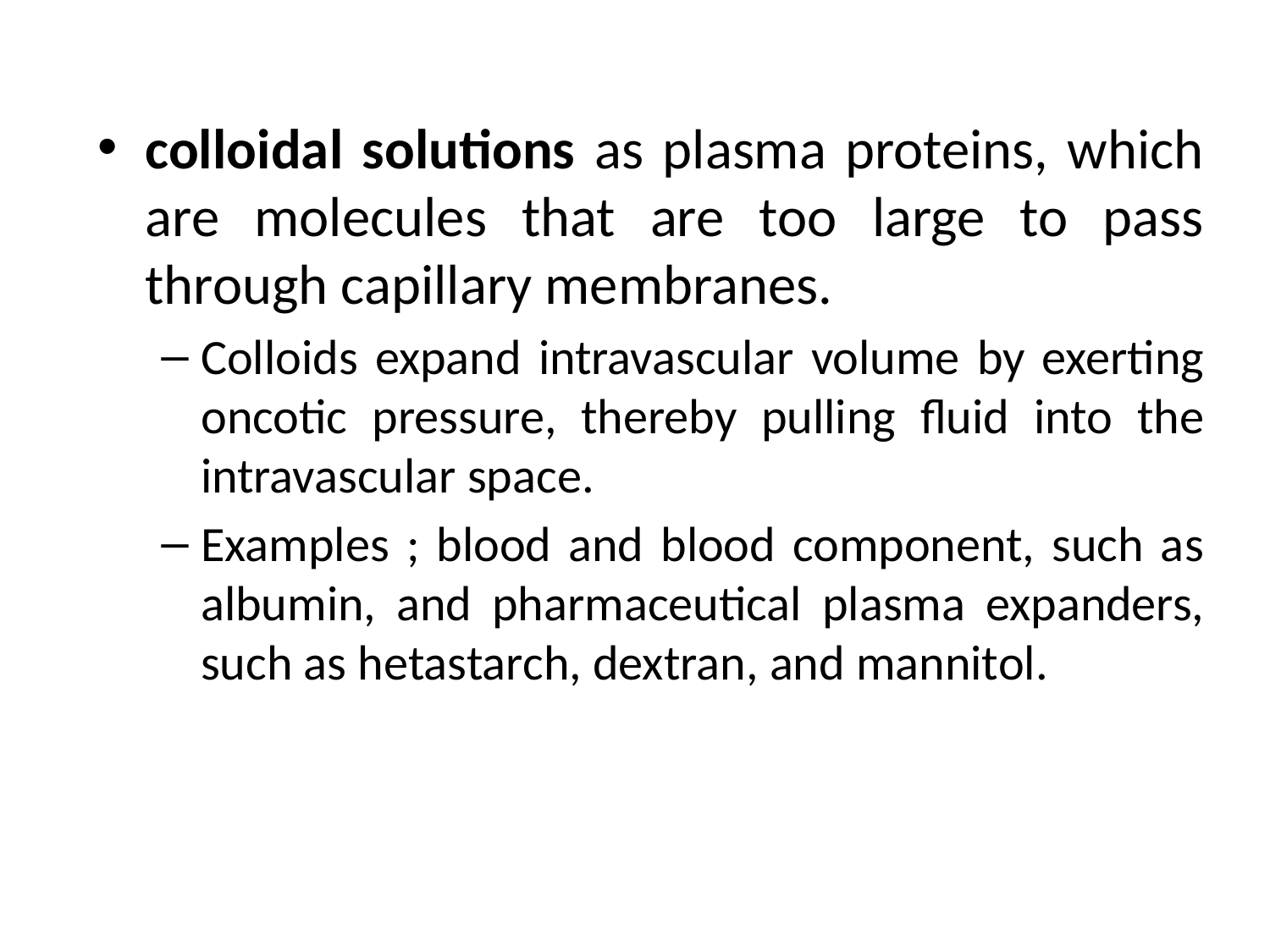

colloidal solutions as plasma proteins, which are molecules that are too large to pass through capillary membranes.
Colloids expand intravascular volume by exerting oncotic pressure, thereby pulling fluid into the intravascular space.
Examples ; blood and blood component, such as albumin, and pharmaceutical plasma expanders, such as hetastarch, dextran, and mannitol.